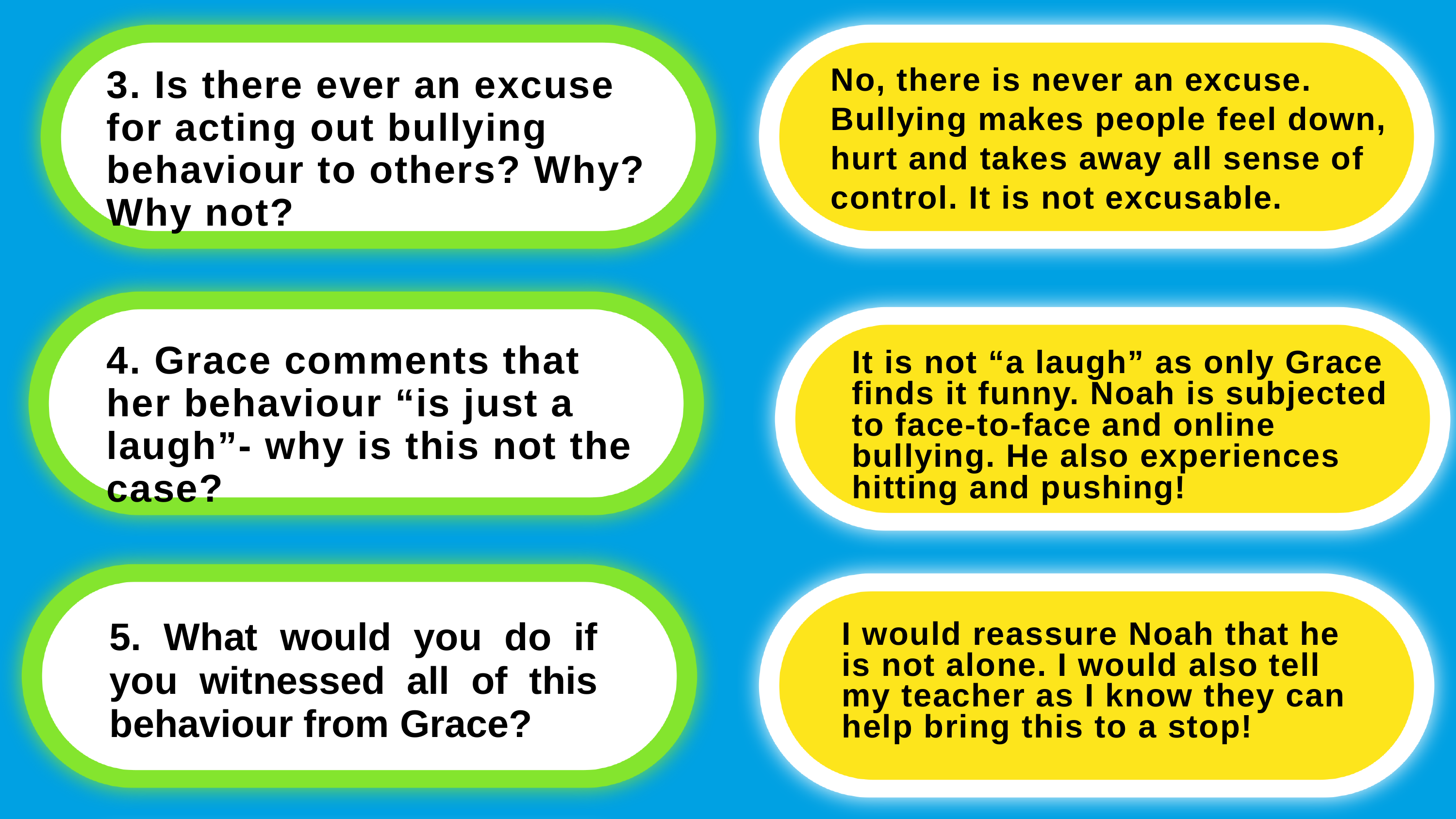

No, there is never an excuse. Bullying makes people feel down, hurt and takes away all sense of control. It is not excusable.
3. Is there ever an excuse for acting out bullying behaviour to others? Why? Why not?

4. Grace comments that her behaviour “is just a laugh”- why is this not the case?
It is not “a laugh” as only Grace finds it funny. Noah is subjected to face-to-face and online bullying. He also experiences hitting and pushing!

5. What would you do if you witnessed all of this behaviour from Grace?
I would reassure Noah that he is not alone. I would also tell my teacher as I know they can help bring this to a stop!